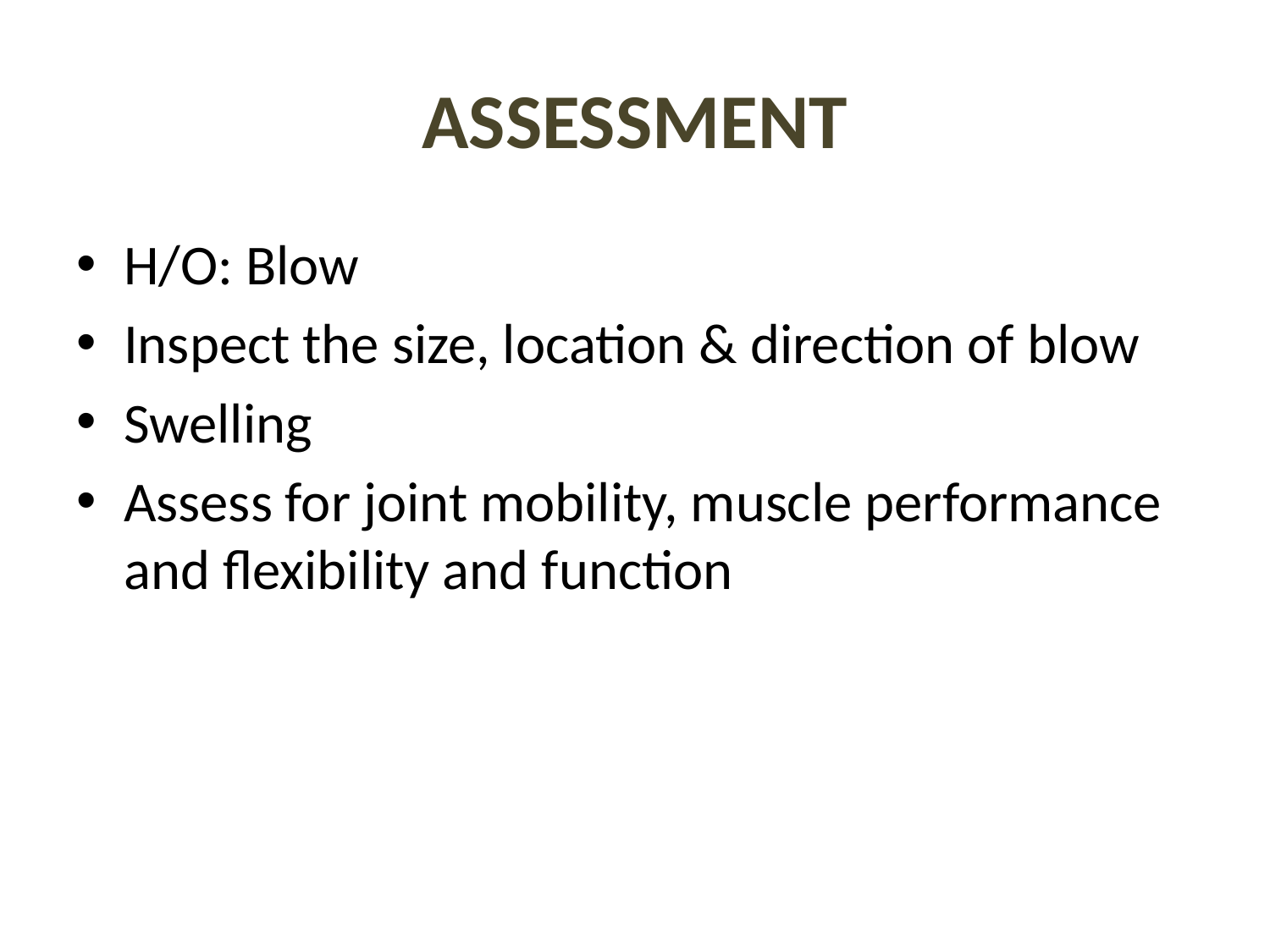

# ASSESSMENT
H/O: Blow
Inspect the size, location & direction of blow
Swelling
Assess for joint mobility, muscle performance and flexibility and function